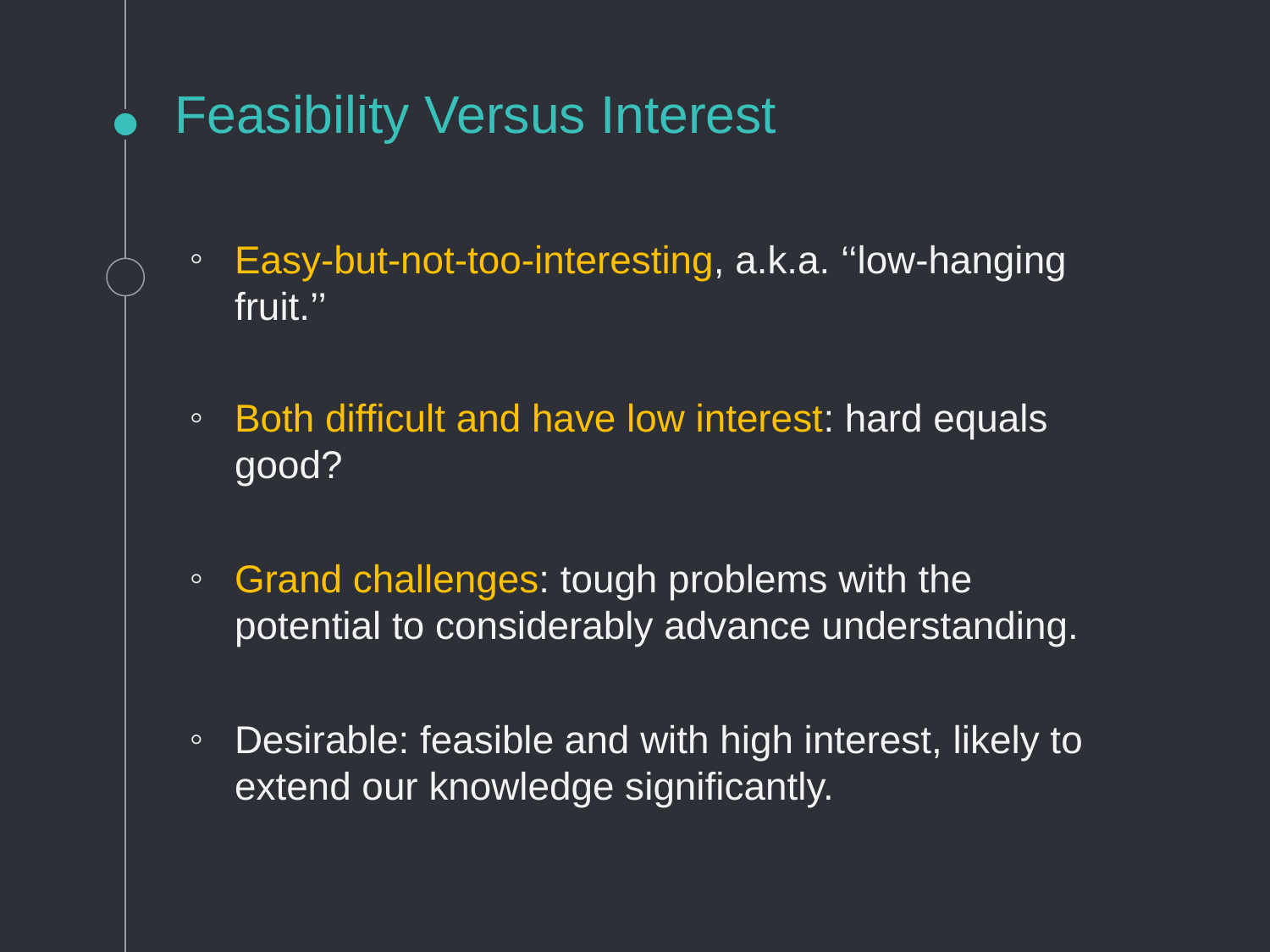

# Feasibility Versus Interest
Easy-but-not-too-interesting, a.k.a. ‘‘low-hanging fruit.’’

Both difficult and have low interest: hard equals good?

Grand challenges: tough problems with the potential to considerably advance understanding.

Desirable: feasible and with high interest, likely to extend our knowledge significantly.